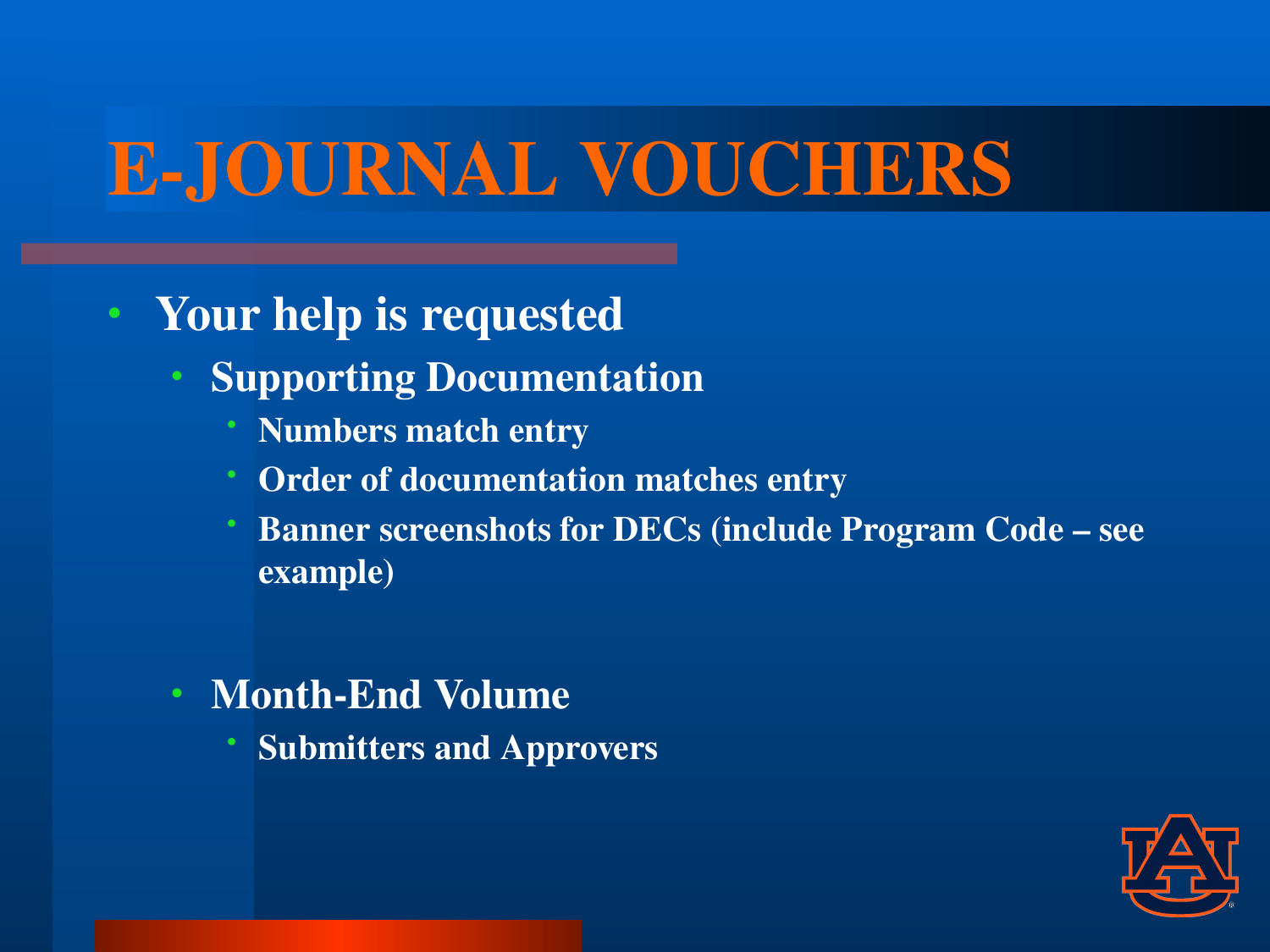

# E-JOURNAL VOUCHERS
Your help is requested
Supporting Documentation
Numbers match entry
Order of documentation matches entry
Banner screenshots for DECs (include Program Code – see example)

Month-End Volume
Submitters and Approvers